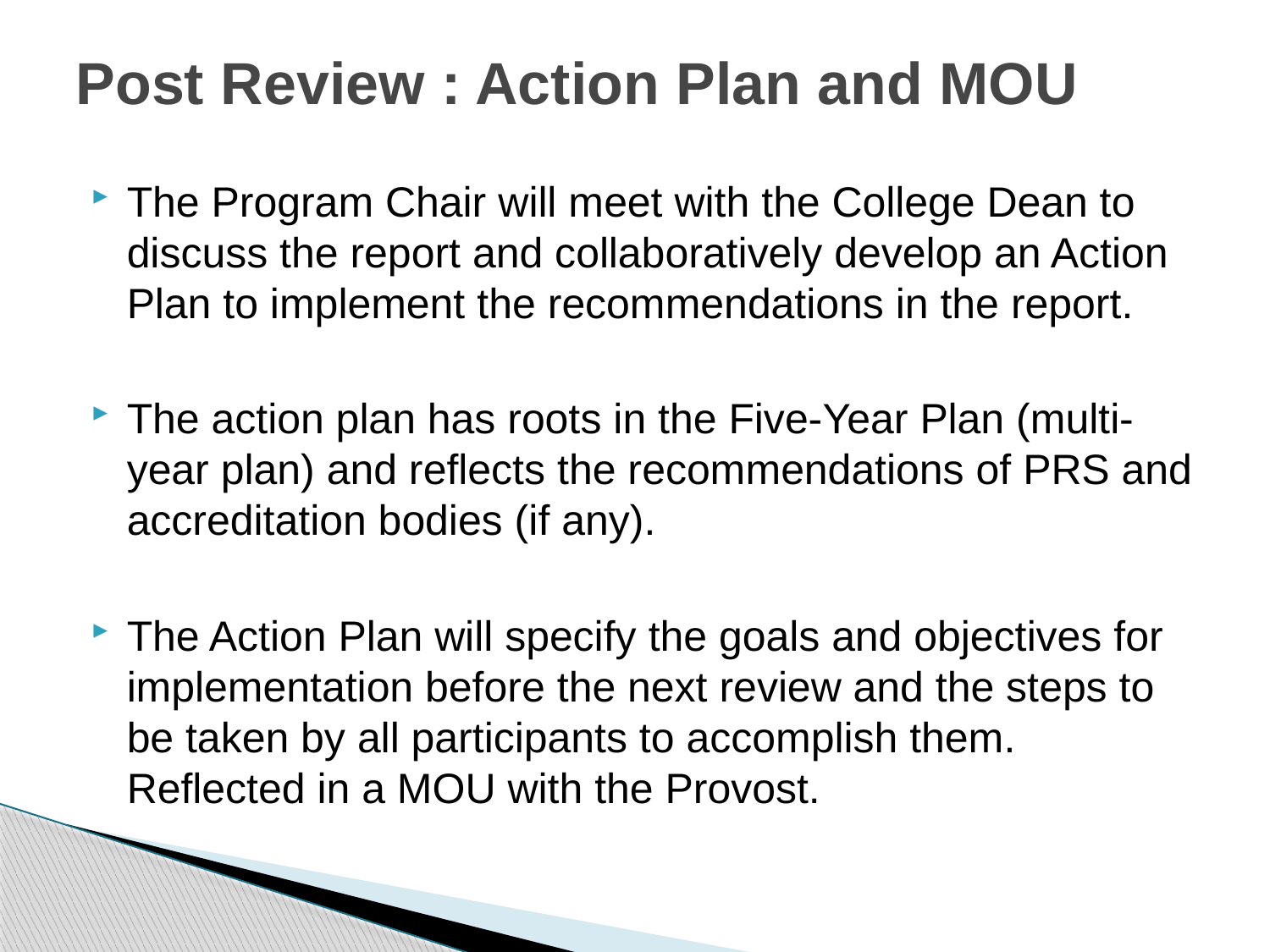

# Post Review : Action Plan and MOU
The Program Chair will meet with the College Dean to discuss the report and collaboratively develop an Action Plan to implement the recommendations in the report.

The action plan has roots in the Five-Year Plan (multi-year plan) and reflects the recommendations of PRS and accreditation bodies (if any).

The Action Plan will specify the goals and objectives for implementation before the next review and the steps to be taken by all participants to accomplish them. Reflected in a MOU with the Provost.